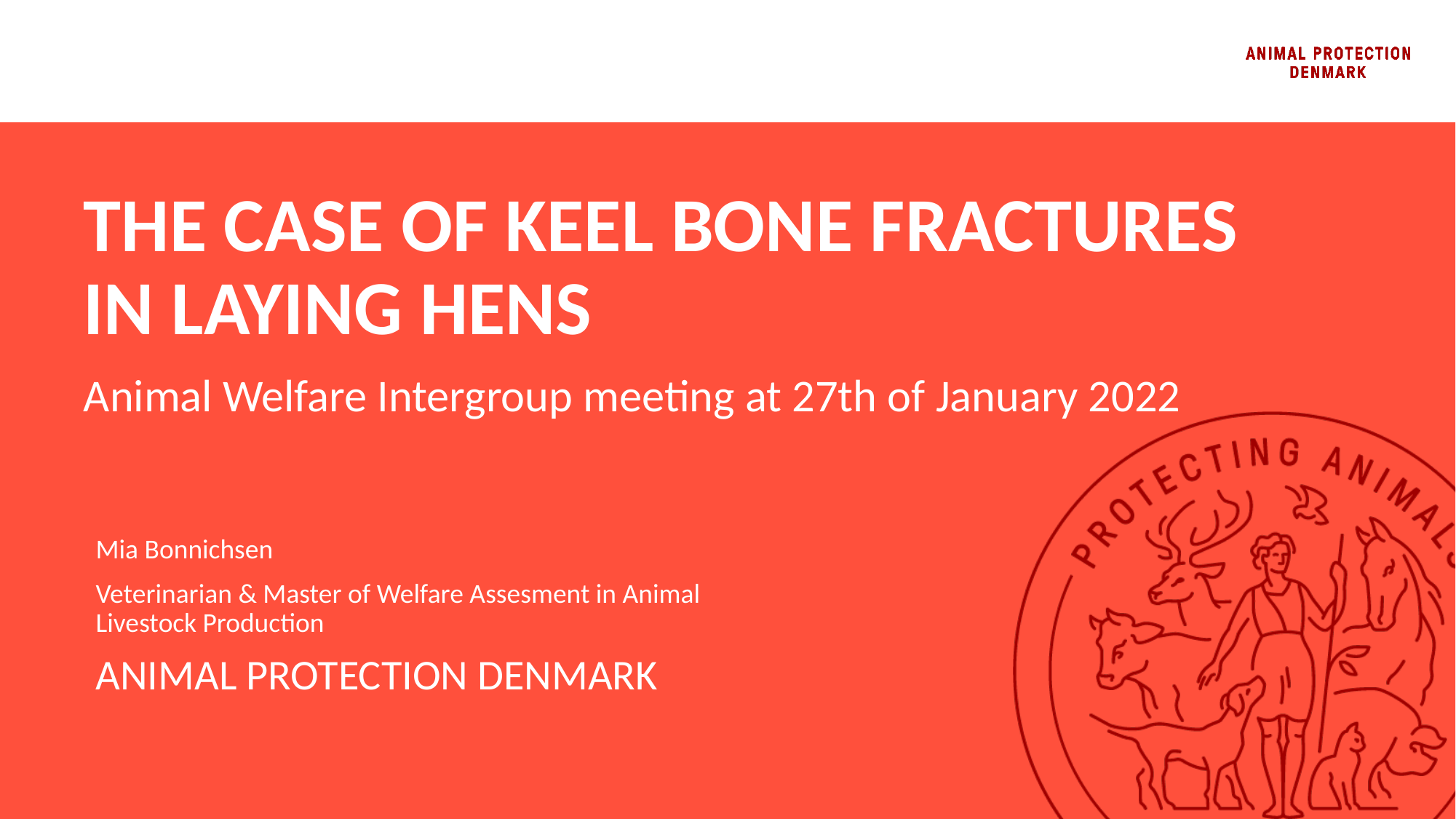

# THE CASE OF KEEL BONE FRACTURES IN LAYING HENS
Animal Welfare Intergroup meeting at 27th of January 2022
Mia Bonnichsen
Veterinarian & Master of Welfare Assesment in Animal Livestock Production
ANIMAL PROTECTION DENMARK